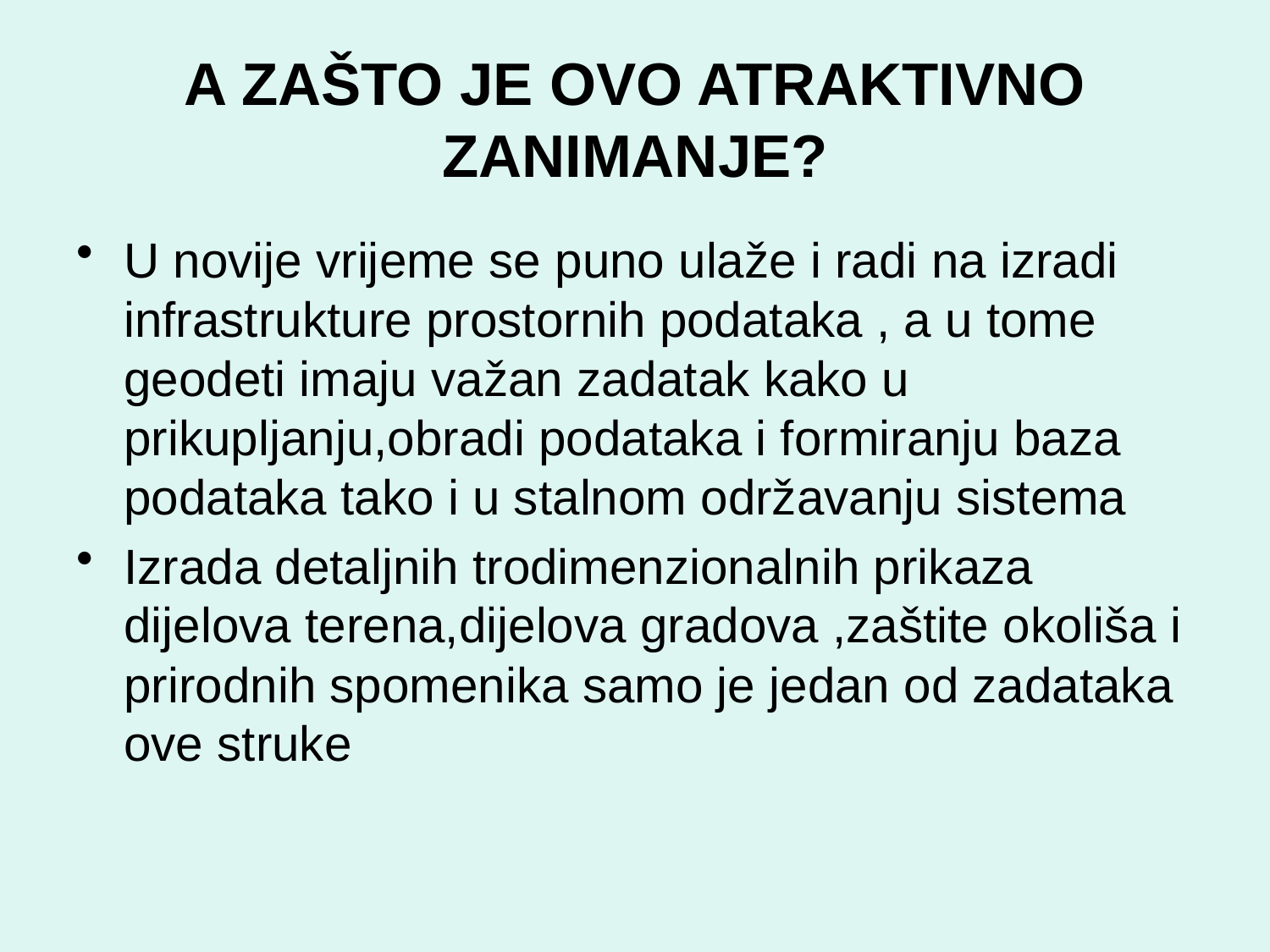

# A ZAŠTO JE OVO ATRAKTIVNO ZANIMANJE?
U novije vrijeme se puno ulaže i radi na izradi infrastrukture prostornih podataka , a u tome geodeti imaju važan zadatak kako u   prikupljanju,obradi podataka i formiranju baza podataka tako i u stalnom održavanju sistema
Izrada detaljnih trodimenzionalnih prikaza dijelova terena,dijelova gradova ,zaštite okoliša i prirodnih spomenika samo je jedan od zadataka ove struke